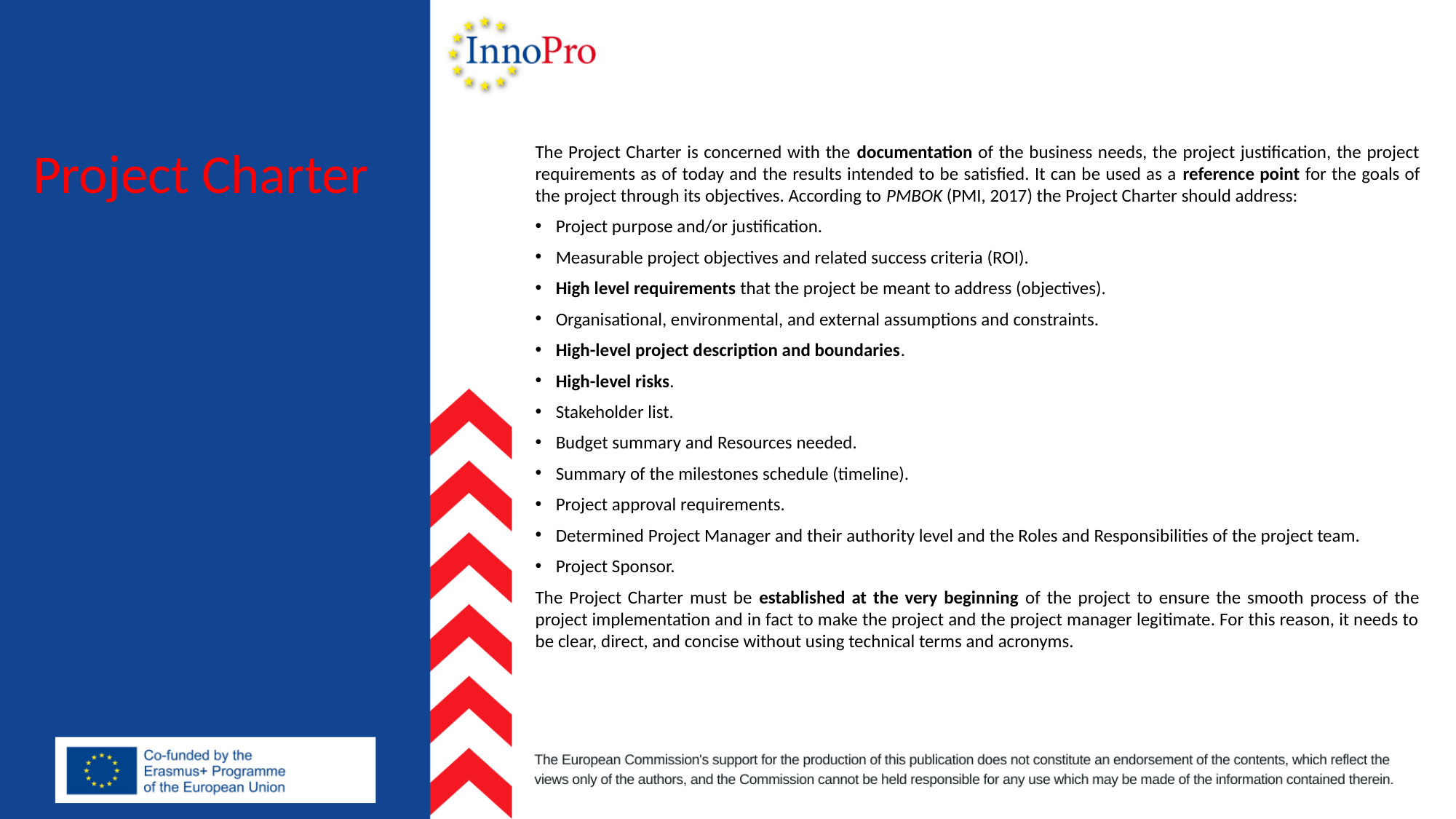

# Project Charter
The Project Charter is concerned with the documentation of the business needs, the project justification, the project requirements as of today and the results intended to be satisfied. It can be used as a reference point for the goals of the project through its objectives. According to PMBOK (PMI, 2017) the Project Charter should address:
Project purpose and/or justification.
Measurable project objectives and related success criteria (ROI).
High level requirements that the project be meant to address (objectives).
Organisational, environmental, and external assumptions and constraints.
High-level project description and boundaries.
High-level risks.
Stakeholder list.
Budget summary and Resources needed.
Summary of the milestones schedule (timeline).
Project approval requirements.
Determined Project Manager and their authority level and the Roles and Responsibilities of the project team.
Project Sponsor.
The Project Charter must be established at the very beginning of the project to ensure the smooth process of the project implementation and in fact to make the project and the project manager legitimate. For this reason, it needs to be clear, direct, and concise without using technical terms and acronyms.